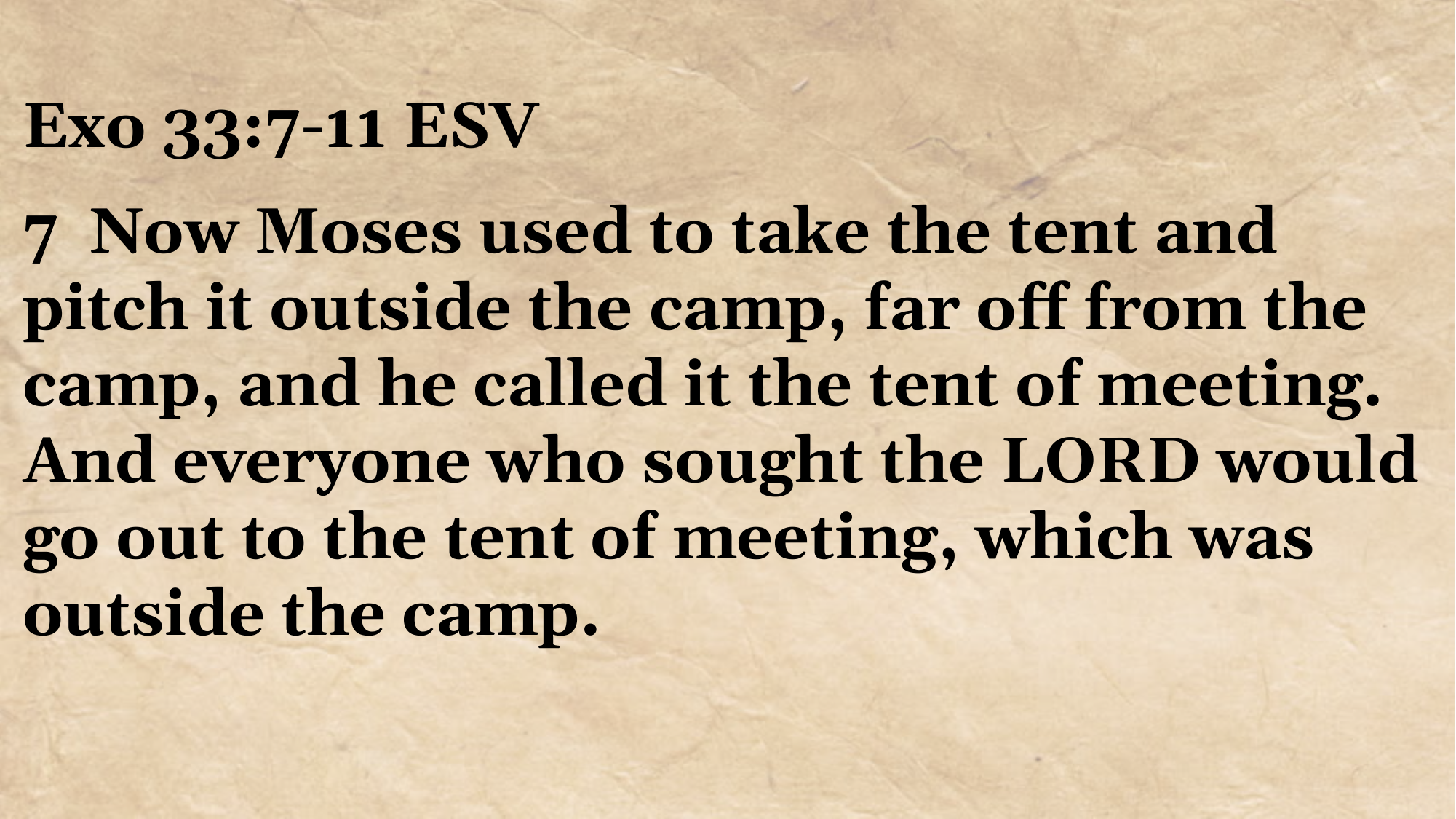

Exo 33:7-11 ESV

7  Now Moses used to take the tent and pitch it outside the camp, far off from the camp, and he called it the tent of meeting. And everyone who sought the LORD would go out to the tent of meeting, which was outside the camp.